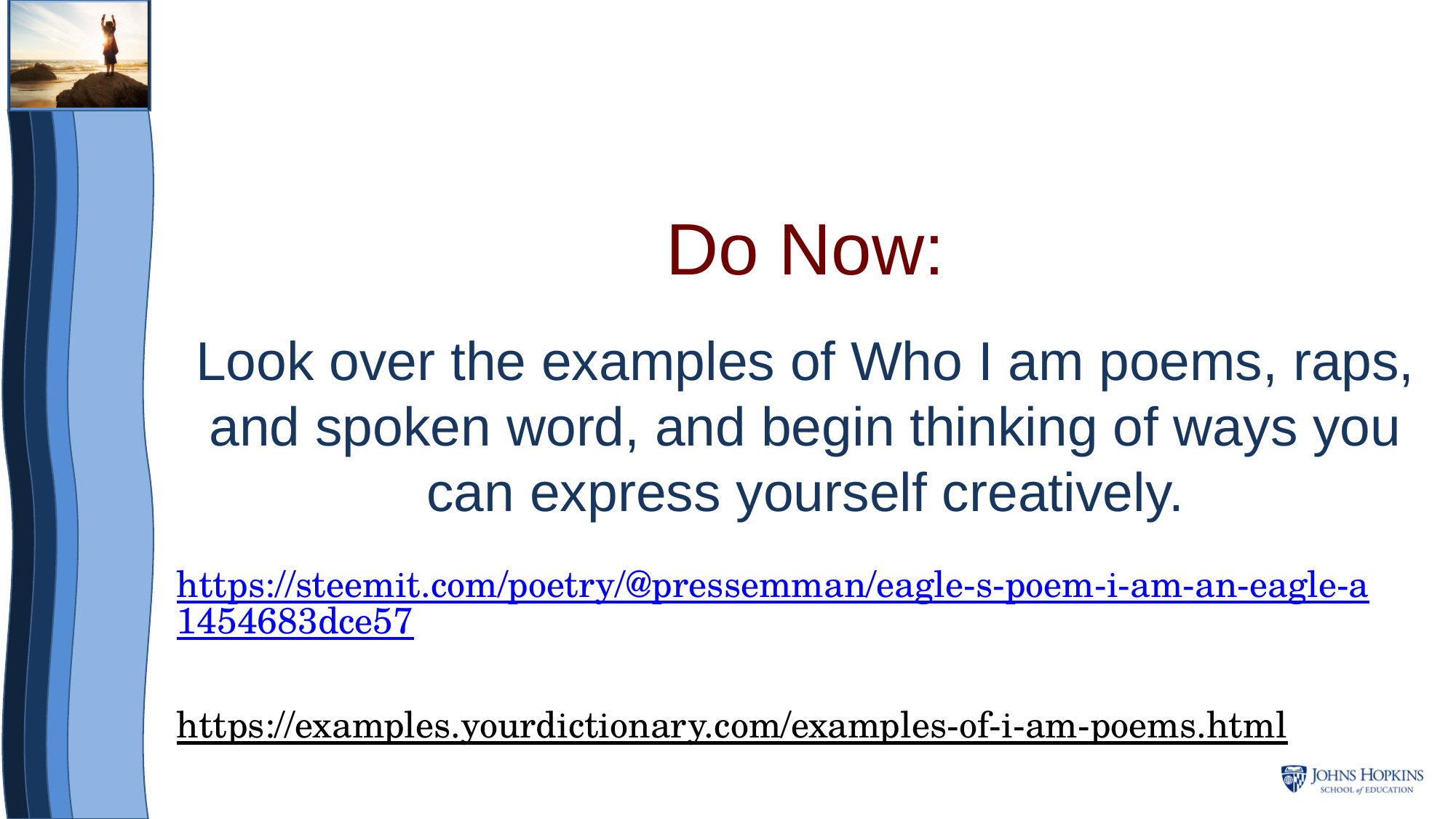

Do Now:
Look over the examples of Who I am poems, raps, and spoken word, and begin thinking of ways you can express yourself creatively.
https://steemit.com/poetry/@pressemman/eagle-s-poem-i-am-an-eagle-a1454683dce57
https://examples.yourdictionary.com/examples-of-i-am-poems.html